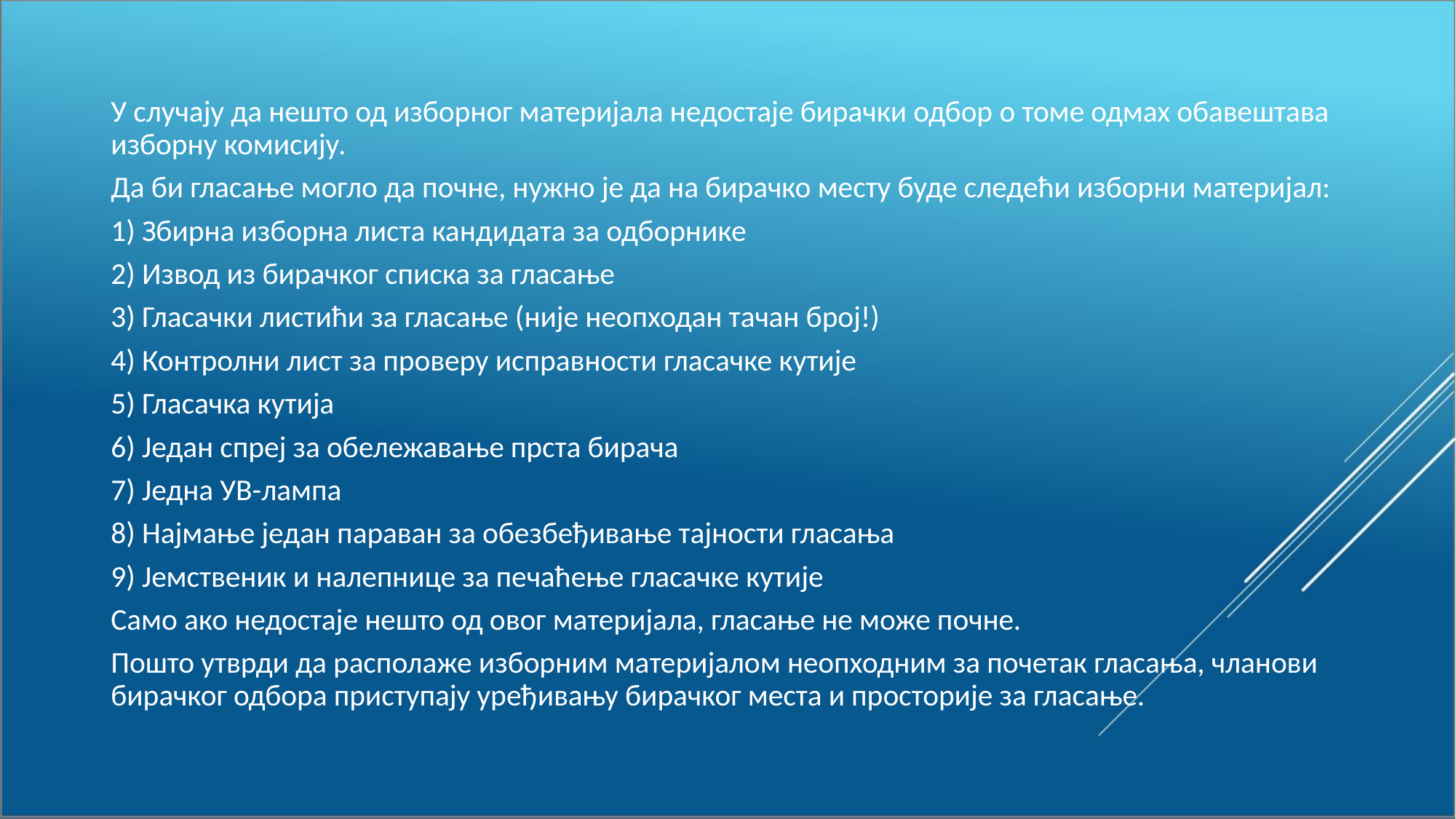

У случају да нешто од изборног материјала недостаје бирачки одбор о томе одмах обавештава изборну комисију.
Да би гласање могло да почне, нужно је да на бирачко месту буде следећи изборни материјал:
1) Збирна изборна листа кандидата за одборнике
2) Извод из бирачког списка за гласање
3) Гласачки листићи за гласање (није неопходан тачан број!)
4) Контролни лист за проверу исправности гласачке кутије
5) Гласачка кутија
6) Један спреј за обележавање прста бирача
7) Једна УВ-лампа
8) Најмање један параван за обезбеђивање тајности гласања
9) Јемственик и налепнице за печаћење гласачке кутије
Само ако недостаје нешто од овог материјала, гласање не може почне.
Пошто утврди да располаже изборним материјалом неопходним за почетак гласања, чланови бирачког одбора приступају уређивању бирачког места и просторије за гласање.